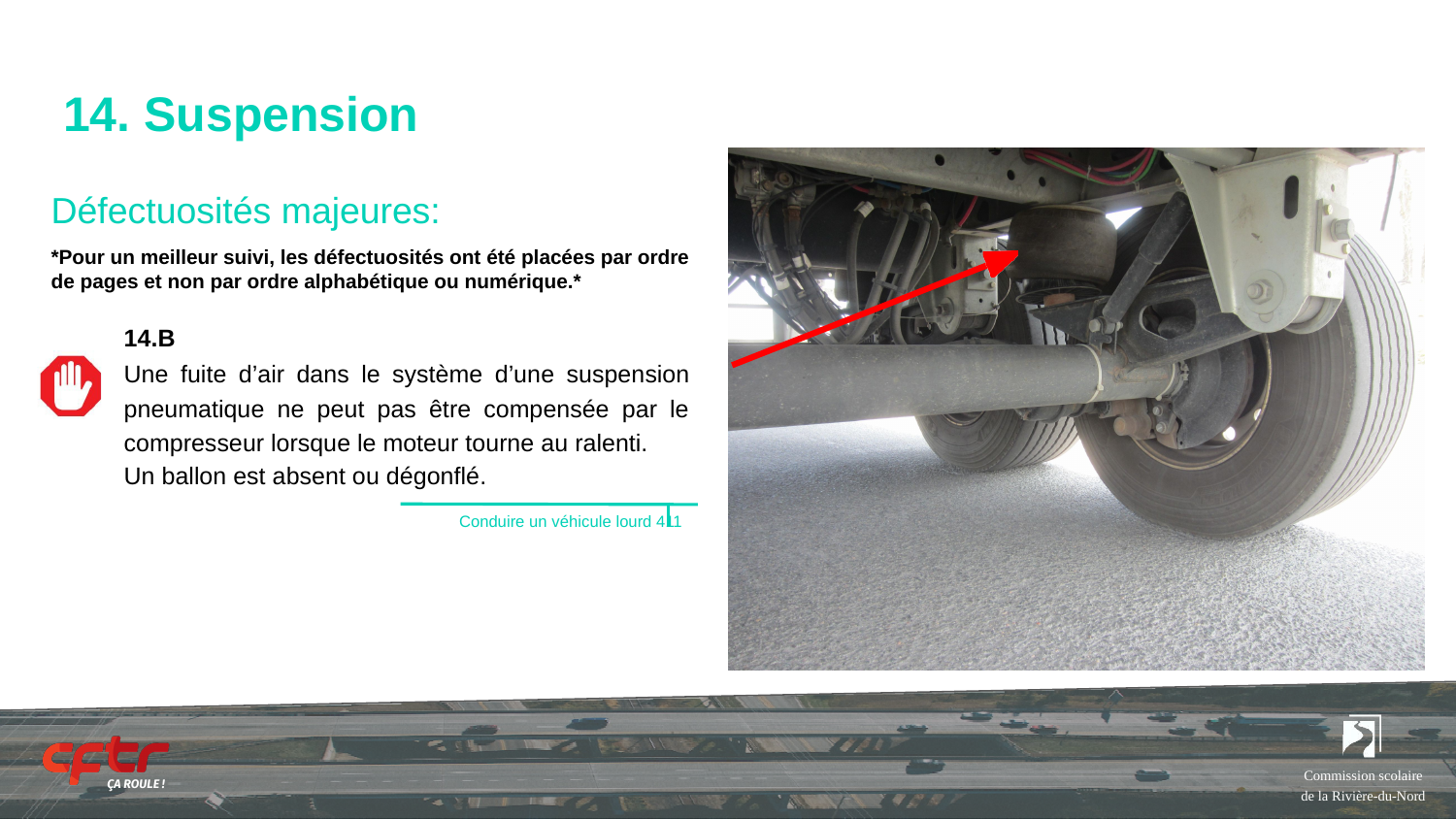

# 14. Suspension

Défectuosités majeures:
*Pour un meilleur suivi, les défectuosités ont été placées par ordre  de pages et non par ordre alphabétique ou numérique.*

14.B
Une fuite d’air dans le système d’une suspension  pneumatique ne peut pas être compensée par le  compresseur lorsque le moteur tourne au ralenti.
Un ballon est absent ou dégonflé.
Conduire un véhicule lourd 411

Commission scolaire  de la Rivière-du-Nord
ÇA ROULE !